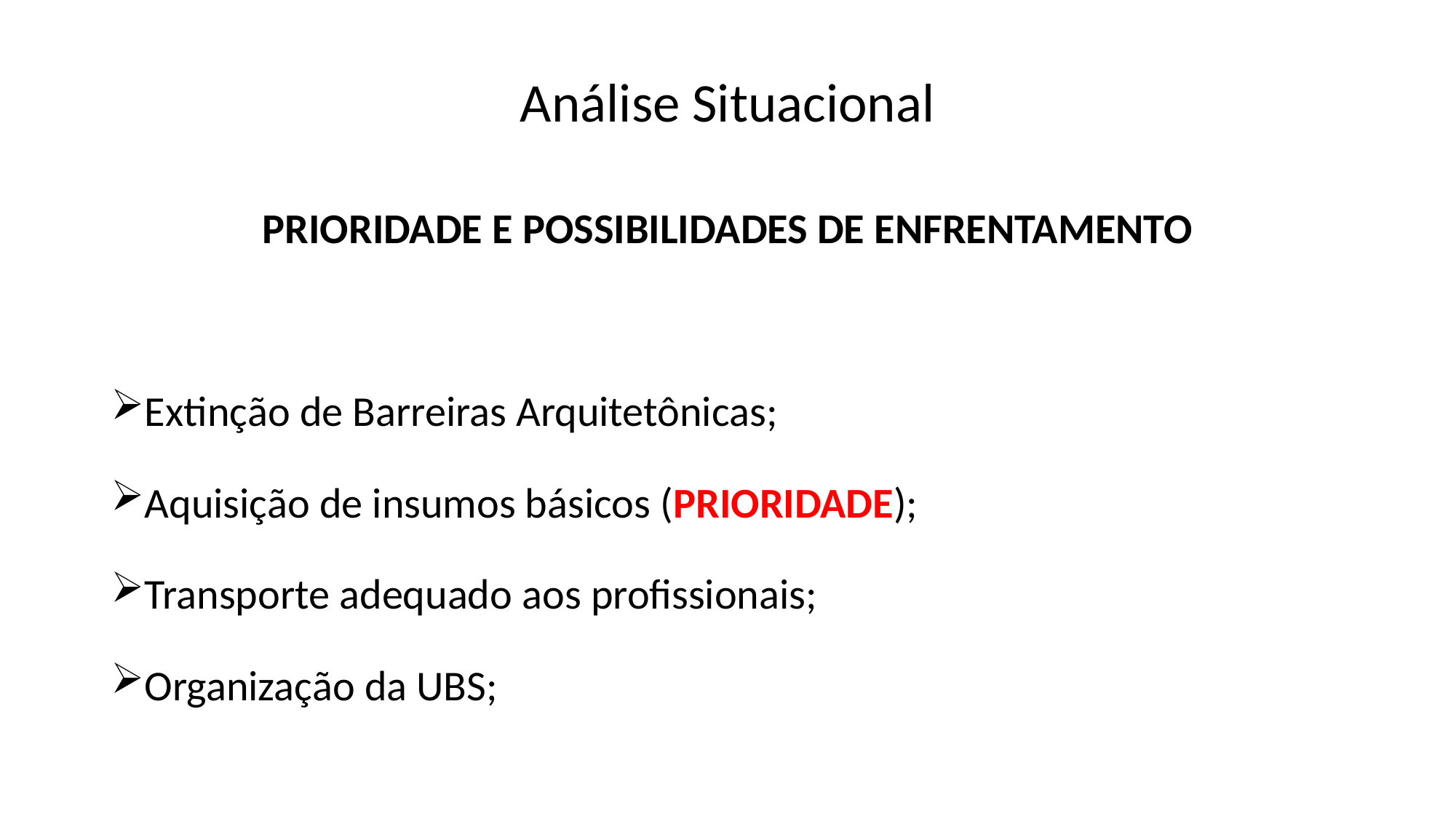

# Análise Situacional
PRIORIDADE E POSSIBILIDADES DE ENFRENTAMENTO

Extinção de Barreiras Arquitetônicas;
Aquisição de insumos básicos (PRIORIDADE);
Transporte adequado aos profissionais;
Organização da UBS;